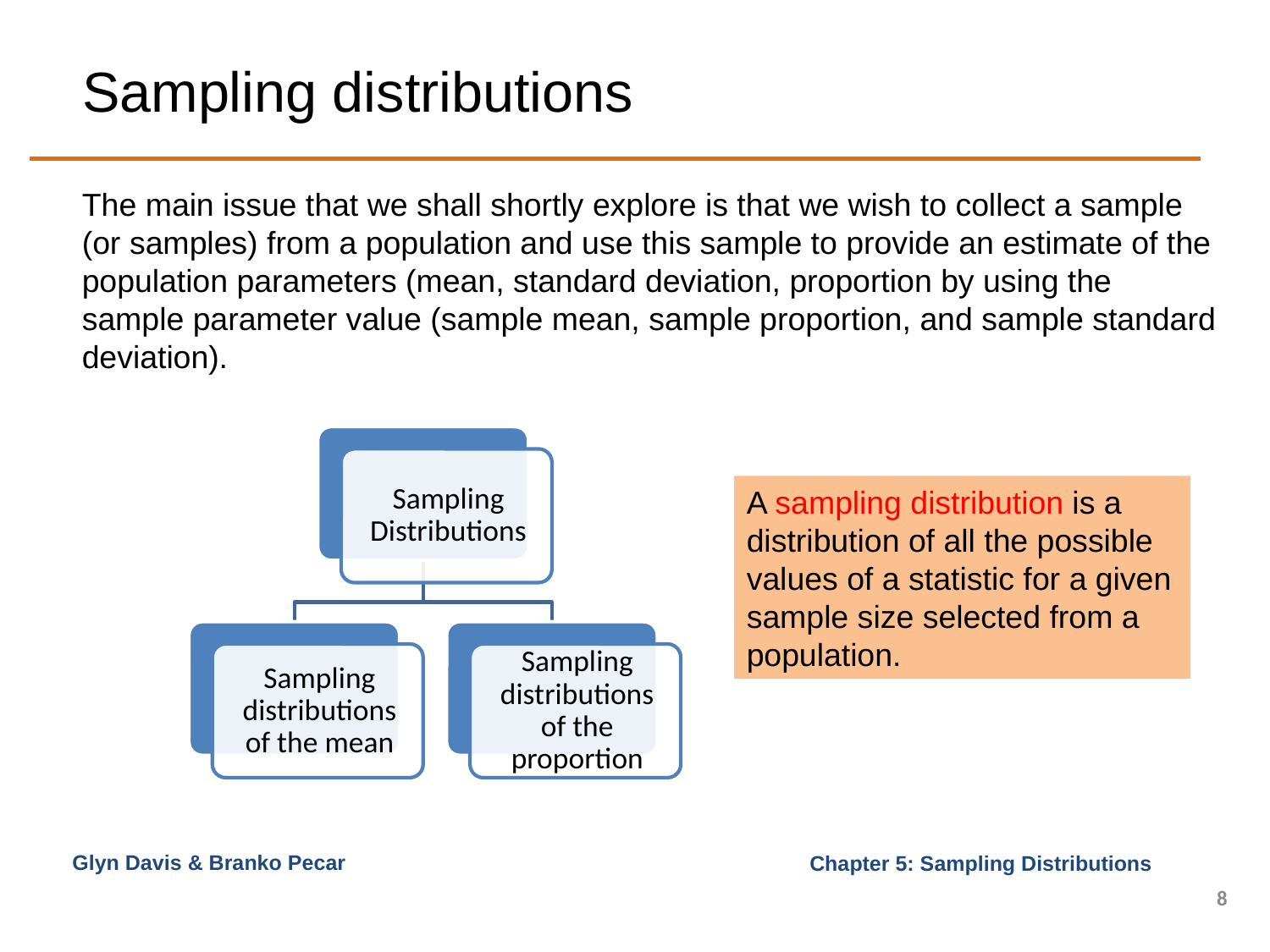

# Sampling distributions
The main issue that we shall shortly explore is that we wish to collect a sample (or samples) from a population and use this sample to provide an estimate of the population parameters (mean, standard deviation, proportion by using the sample parameter value (sample mean, sample proportion, and sample standard deviation).
Sampling Distributions
Sampling distributions of the mean
Sampling distributions of the proportion
A sampling distribution is a distribution of all the possible values of a statistic for a given sample size selected from a population.
Glyn Davis & Branko Pecar
8